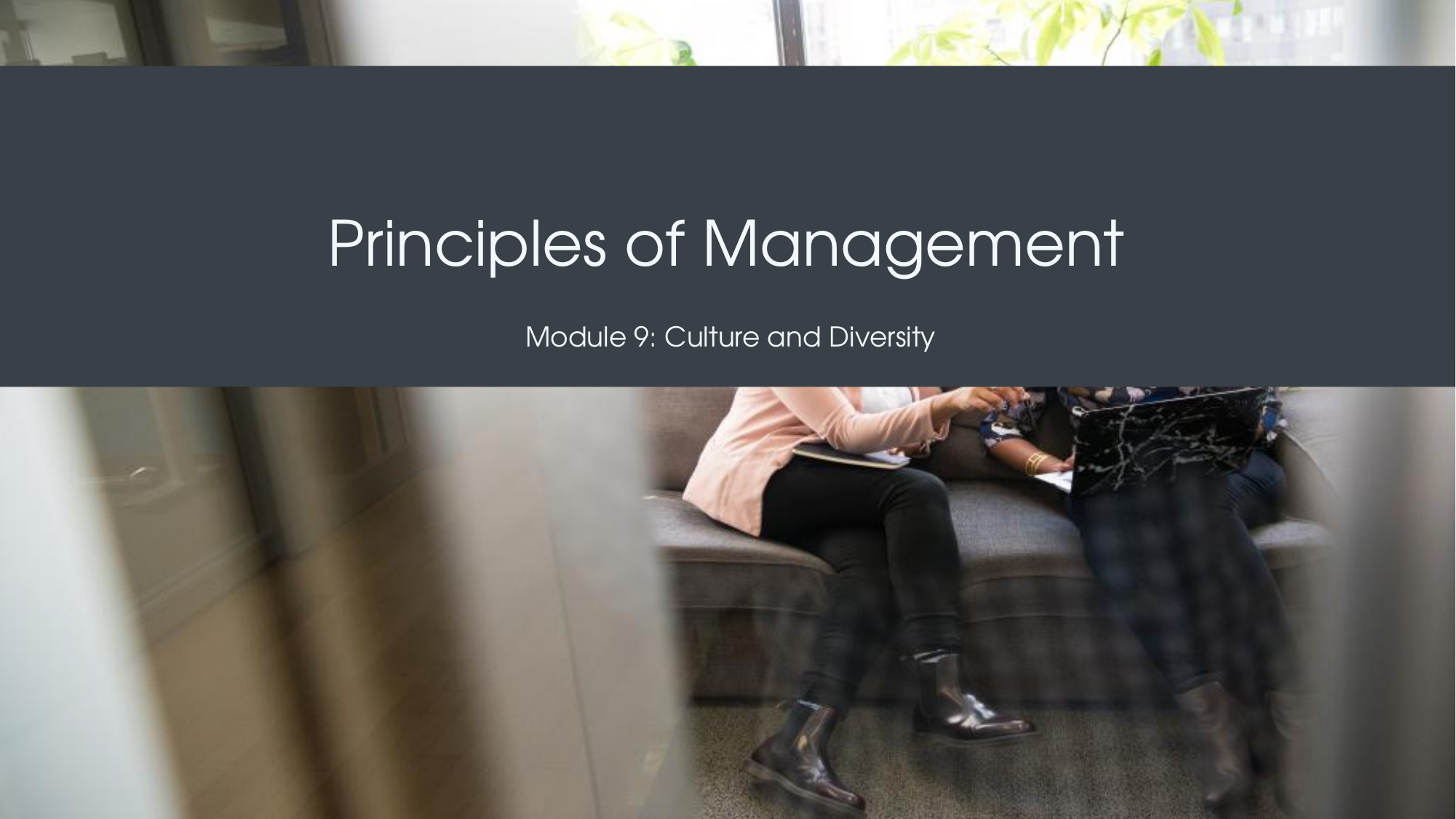

# Principles of Management
Module 9: Culture and Diversity